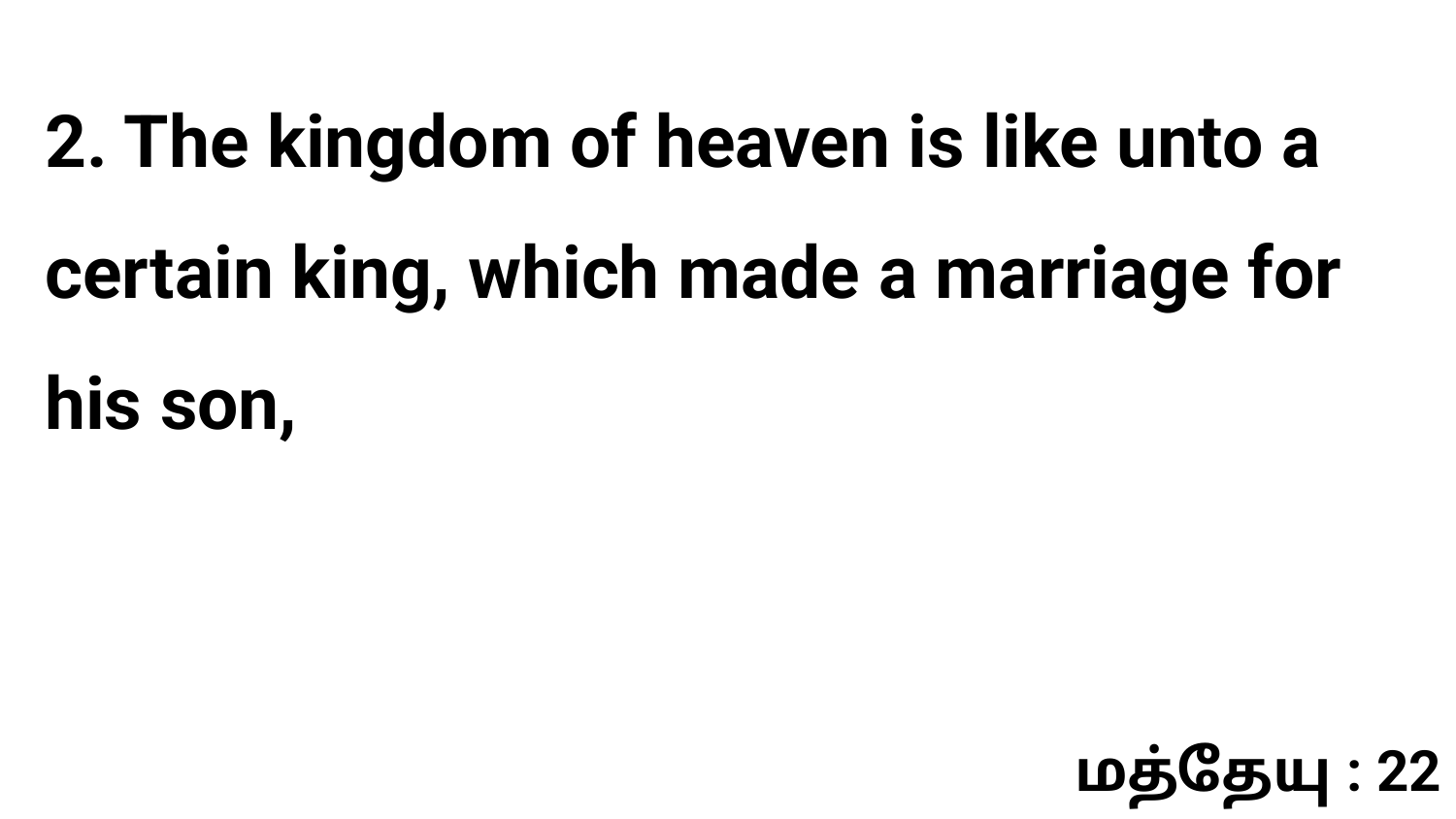

2. The kingdom of heaven is like unto a certain king, which made a marriage for his son,
மத்தேயு : 22